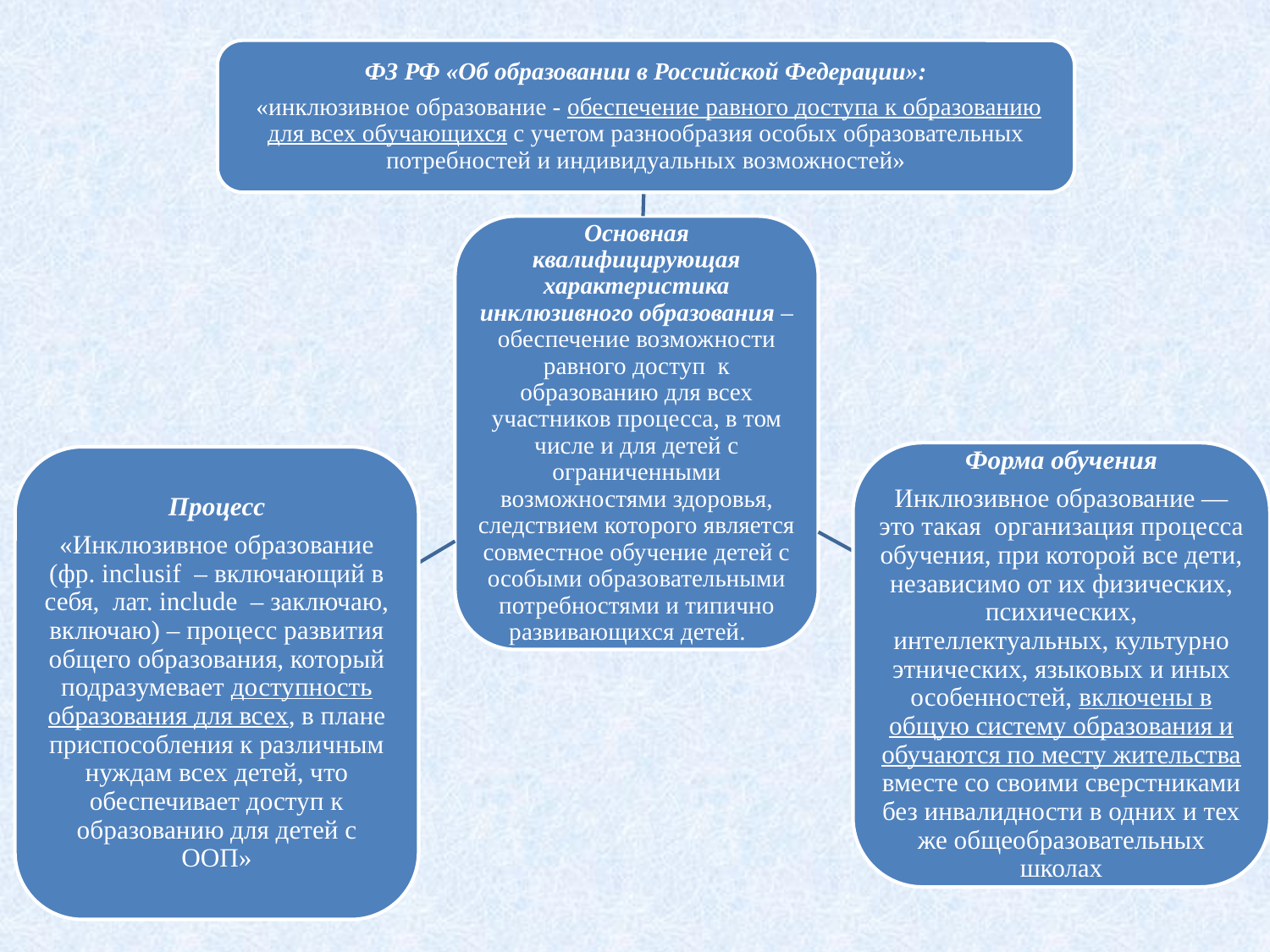

Основная квалифицирующая характеристика инклюзивного образования –обеспечение возможности равного доступ  к образованию для всех участников процесса, в том числе и для детей с ограниченными возможностями здоровья, следствием которого является совместное обучение детей с особыми образовательными потребностями и типично развивающихся детей.
ФЗ РФ «Об образовании в Российской Федерации»:
 «инклюзивное образование - обеспечение равного доступа к образованию для всех обучающихся с учетом разнообразия особых образовательных потребностей и индивидуальных возможностей»
Форма обучения
Инклюзивное образование — это такая  организация процесса обучения, при которой все дети, независимо от их физических, психических, интеллектуальных, культурно этнических, языковых и иных особенностей, включены в общую систему образования и обучаются по месту жительства вместе со своими сверстниками без инвалидности в одних и тех же общеобразовательных школах
Процесс
«Инклюзивное образование (фр. inclusif  – включающий в себя,  лат. include  – заключаю, включаю) – процесс развития общего образования, который подразумевает доступность образования для всех, в плане приспособления к различным нуждам всех детей, что обеспечивает доступ к образованию для детей с ООП»